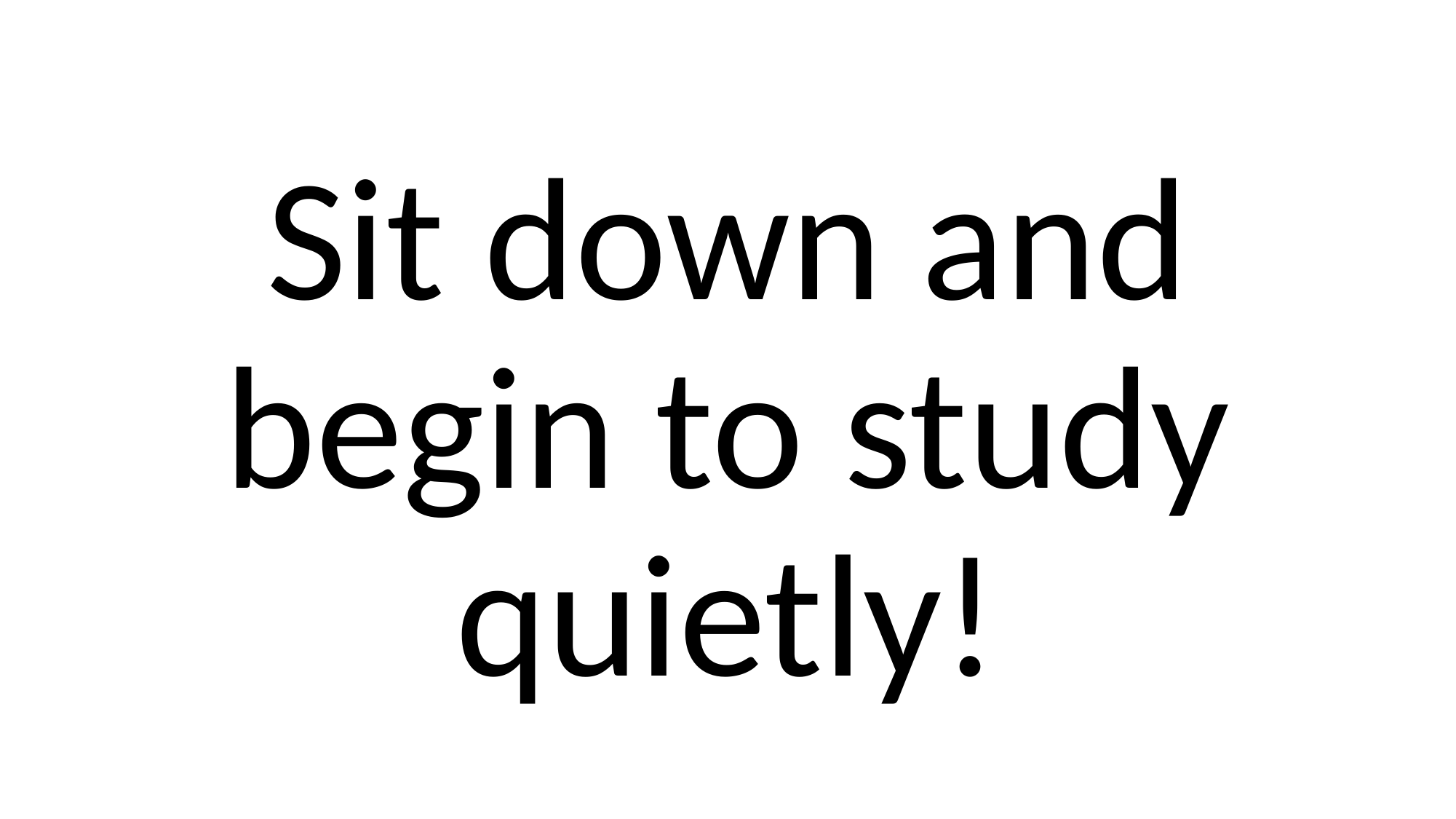

# Sit down and begin to study quietly!